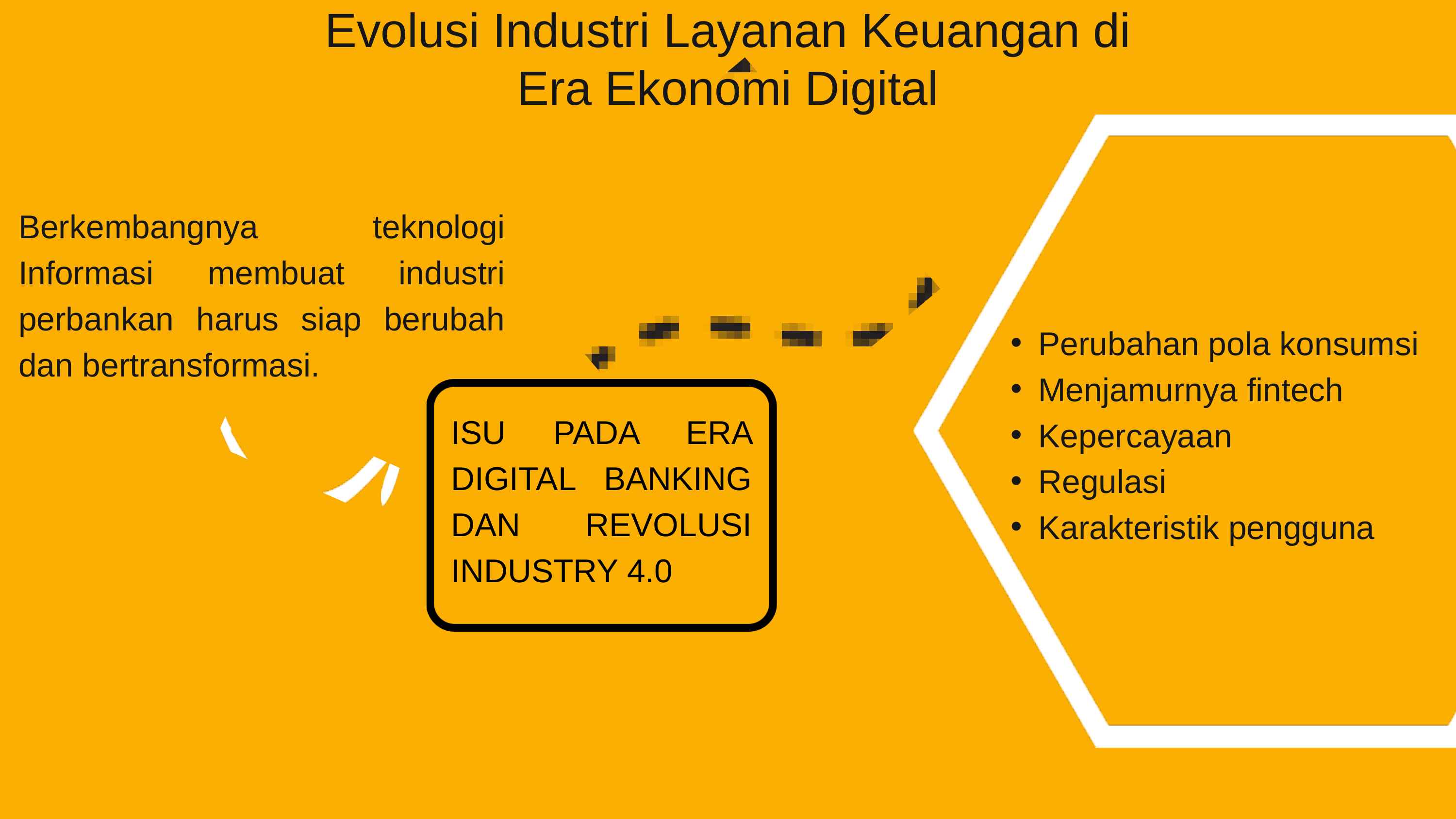

Evolusi Industri Layanan Keuangan di Era Ekonomi Digital

Berkembangnya teknologi Informasi membuat industri perbankan harus siap berubah dan bertransformasi.
Perubahan pola konsumsi
Menjamurnya fintech
Kepercayaan
Regulasi
Karakteristik pengguna

ISU PADA ERA DIGITAL BANKING DAN REVOLUSI INDUSTRY 4.0